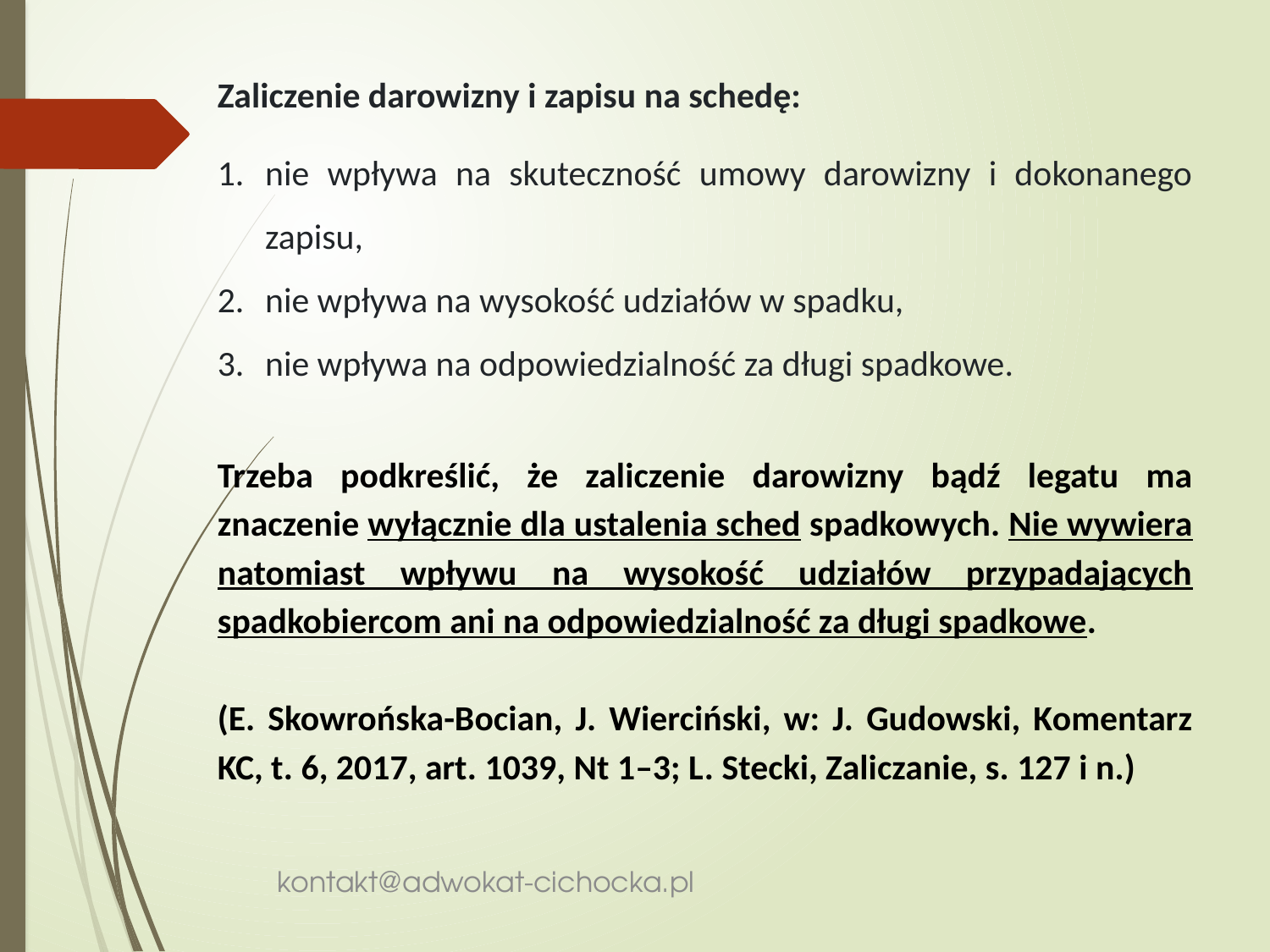

Zaliczenie darowizny i zapisu na schedę:
nie wpływa na skuteczność umowy darowizny i dokonanego zapisu,
nie wpływa na wysokość udziałów w spadku,
nie wpływa na odpowiedzialność za długi spadkowe.

Trzeba podkreślić, że zaliczenie darowizny bądź legatu ma znaczenie wyłącznie dla ustalenia sched spadkowych. Nie wywiera natomiast wpływu na wysokość udziałów przypadających spadkobiercom ani na odpowiedzialność za długi spadkowe.

(E. Skowrońska-Bocian, J. Wierciński, w: J. Gudowski, Komentarz KC, t. 6, 2017, art. 1039, Nt 1–3; L. Stecki, Zaliczanie, s. 127 i n.)

kontakt@adwokat-cichocka.pl